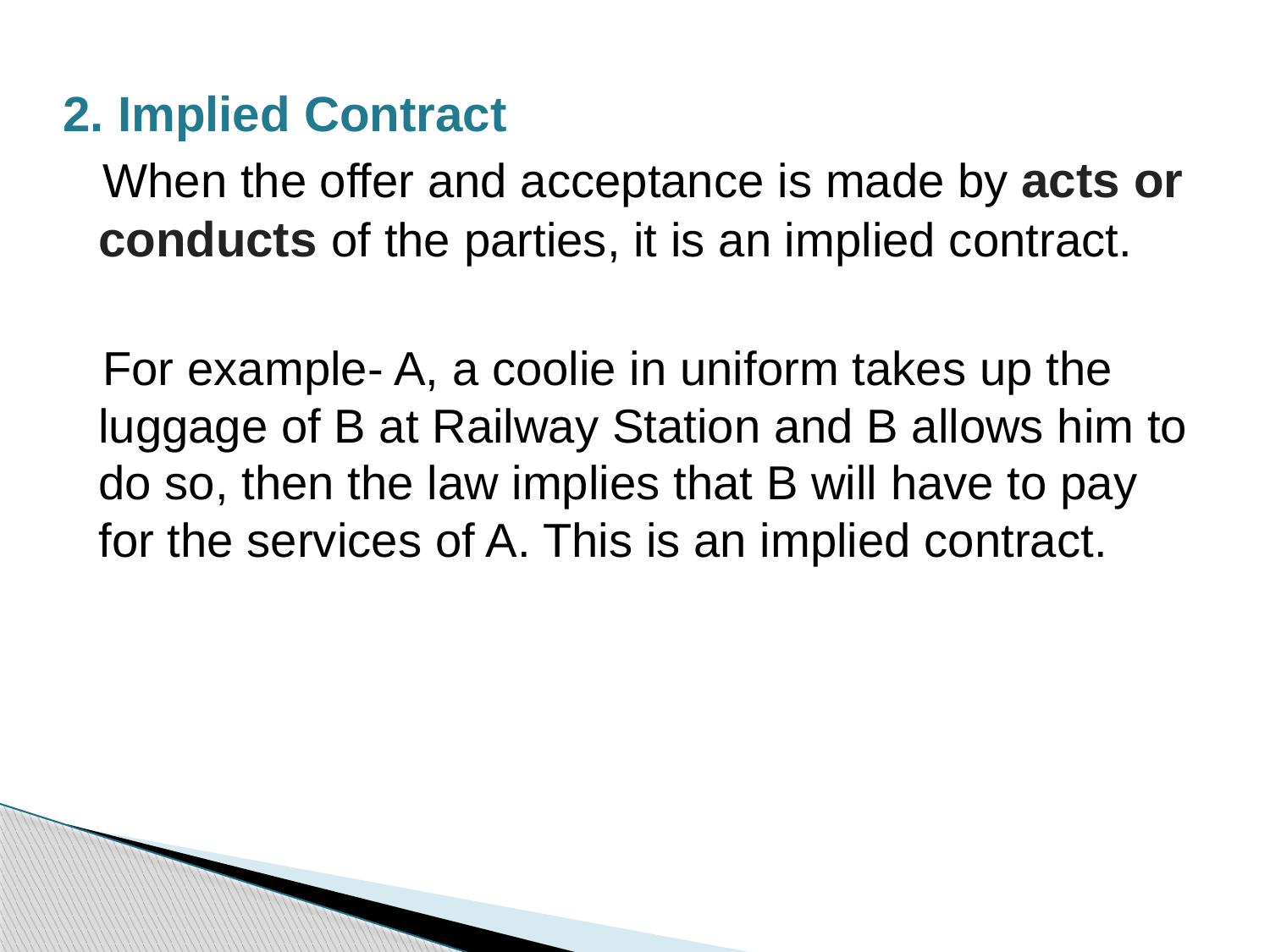

2. Implied Contract
   When the offer and acceptance is made by acts or conducts of the parties, it is an implied contract.

   For example- A, a coolie in uniform takes up the luggage of B at Railway Station and B allows him to do so, then the law implies that B will have to pay for the services of A. This is an implied contract.